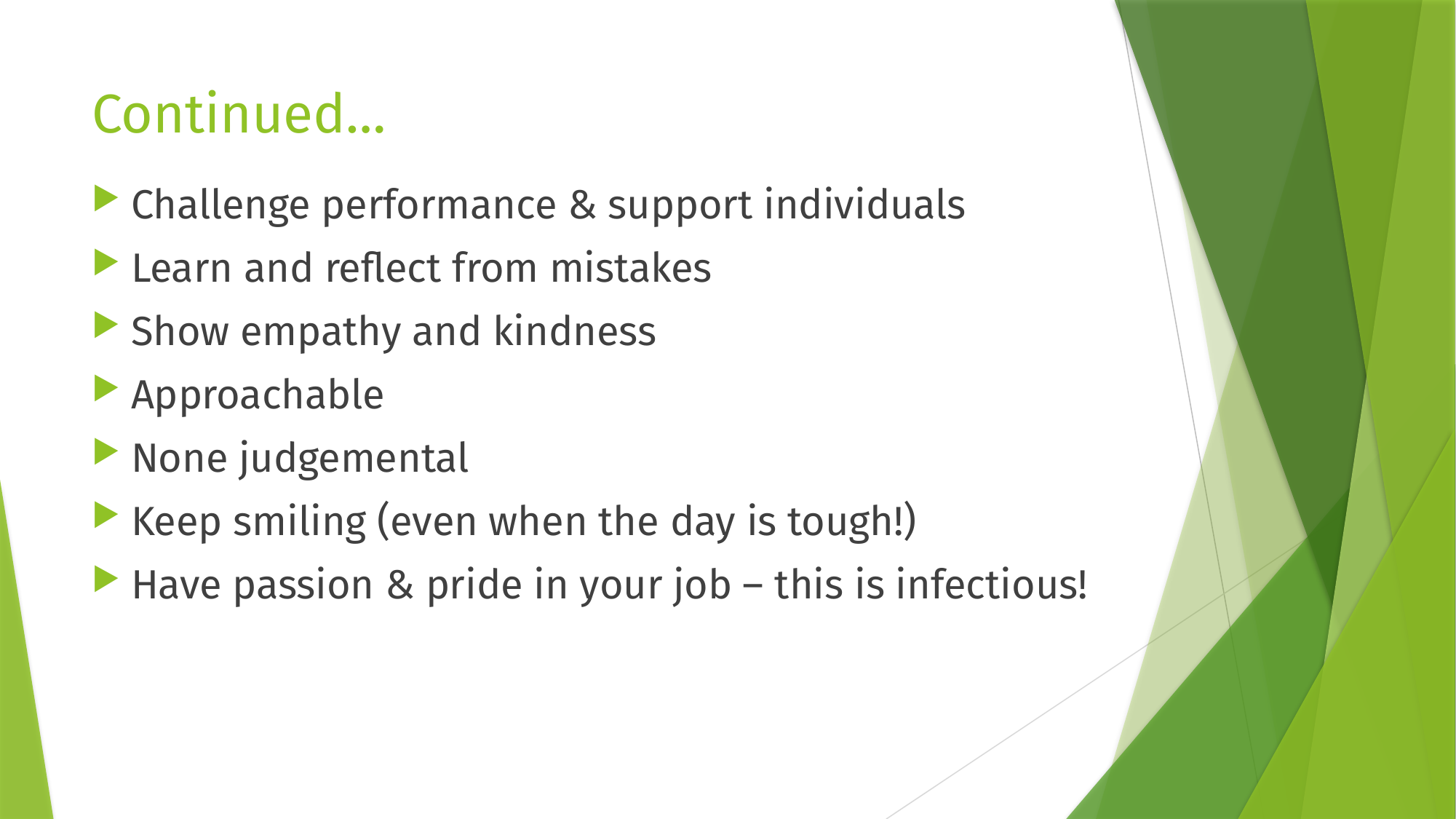

# Continued…
Challenge performance & support individuals
Learn and reflect from mistakes
Show empathy and kindness
Approachable
None judgemental
Keep smiling (even when the day is tough!)
Have passion & pride in your job – this is infectious!